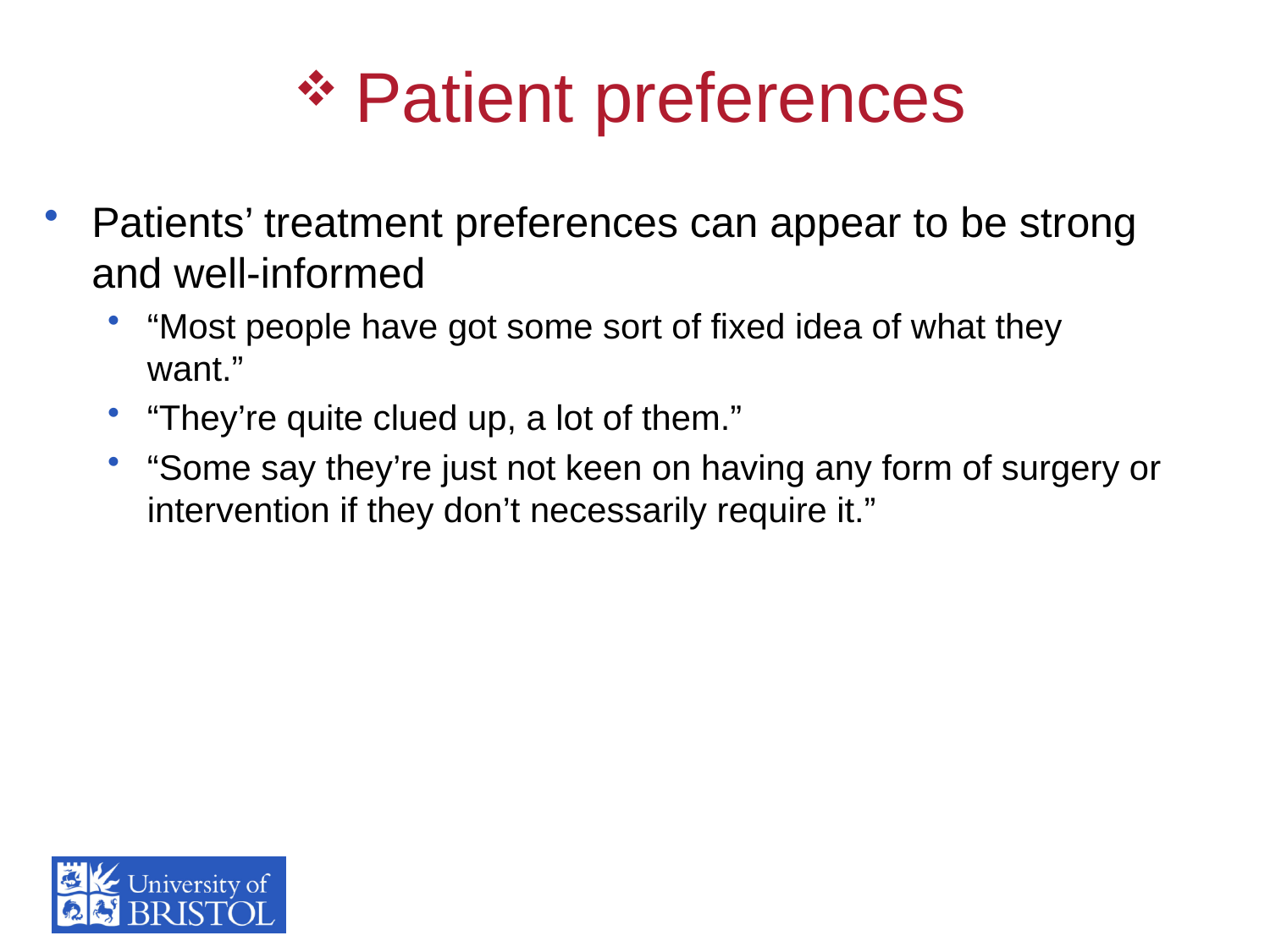

# Patient preferences
Patients’ treatment preferences can appear to be strong and well-informed
“Most people have got some sort of fixed idea of what they want.”
“They’re quite clued up, a lot of them.”
“Some say they’re just not keen on having any form of surgery or intervention if they don’t necessarily require it.”